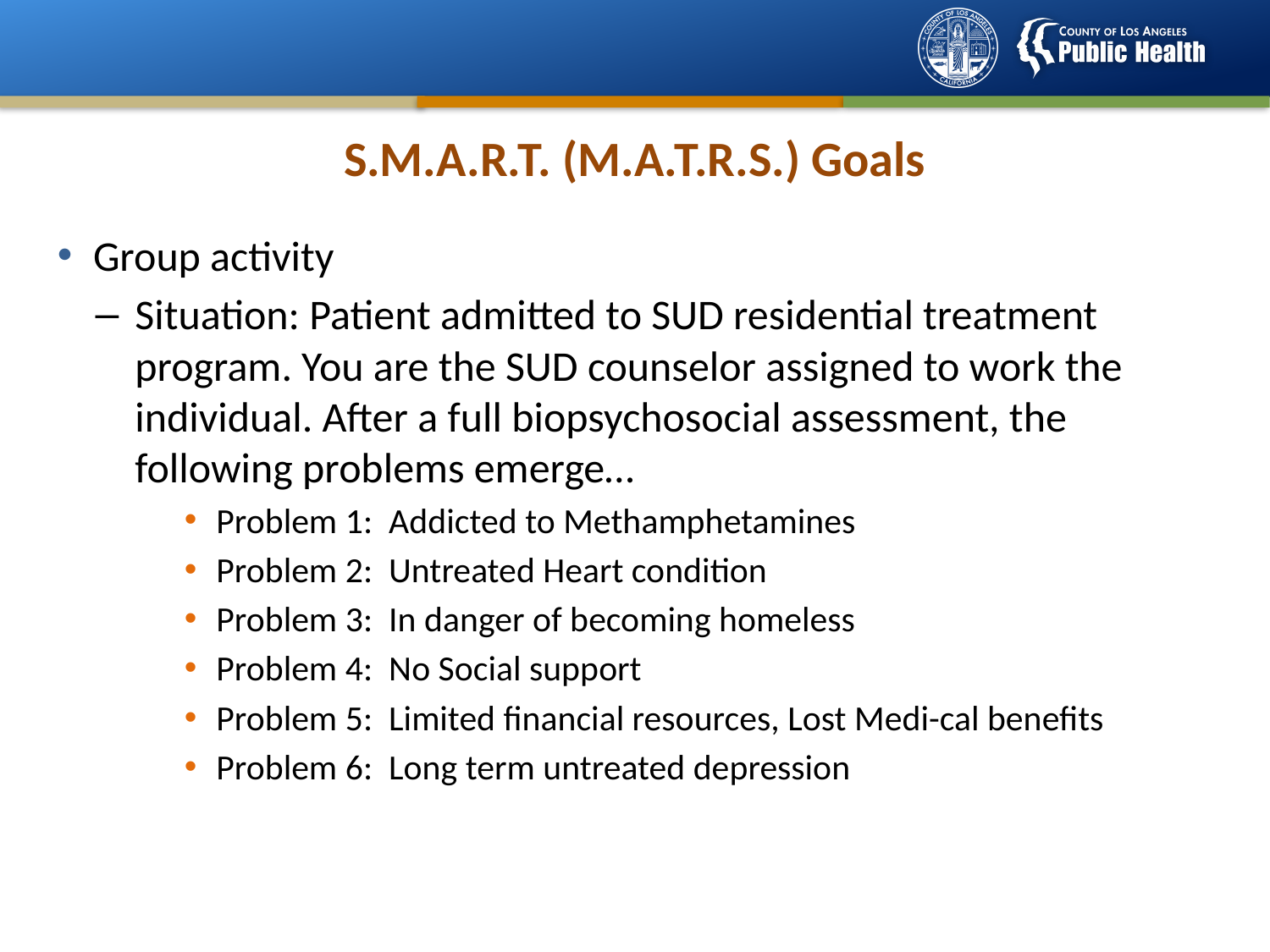

# S.M.A.R.T. (M.A.T.R.S.) Goals
Group activity
Situation: Patient admitted to SUD residential treatment program. You are the SUD counselor assigned to work the individual. After a full biopsychosocial assessment, the following problems emerge…
Problem 1:  Addicted to Methamphetamines
Problem 2:  Untreated Heart condition
Problem 3:  In danger of becoming homeless
Problem 4:  No Social support
Problem 5:  Limited financial resources, Lost Medi-cal benefits
Problem 6:  Long term untreated depression

42